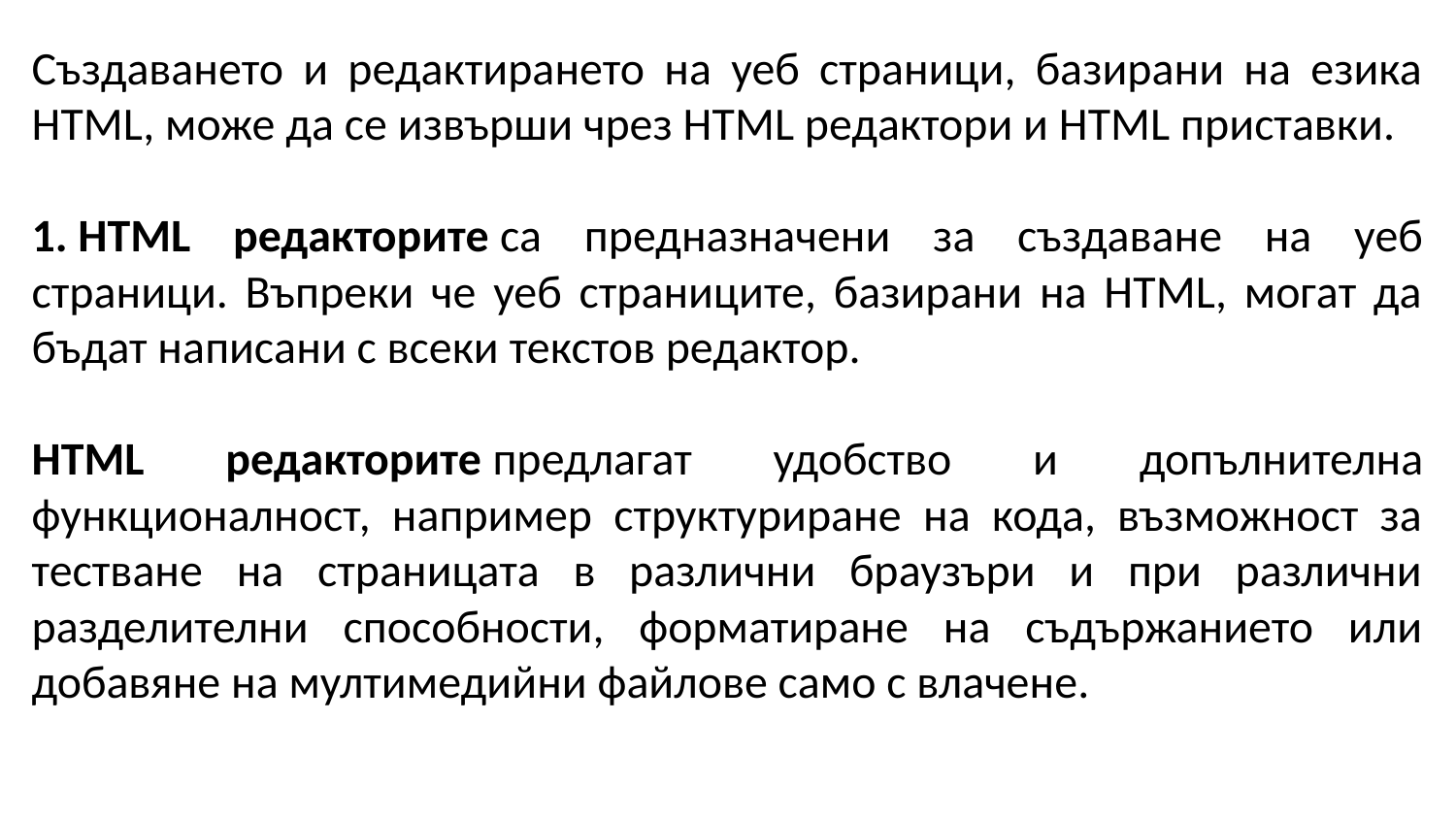

Създаването и редактирането на уеб страници, базирани на езика HTML, може да се извърши чрез HTML редактори и HTML приставки.

1. HTML редакторите са предназначени за създаване на уеб страници. Въпреки че уеб страниците, базирани на HTML, могат да бъдат написани с всеки текстов редактор.

HTML редакторите предлагат удобство и допълнителна функционалност, например структуриране на кода, възможност за тестване на страницата в различни браузъри и при различни разделителни способности, форматиране на съдържанието или добавяне на мултимедийни файлове само с влачене.